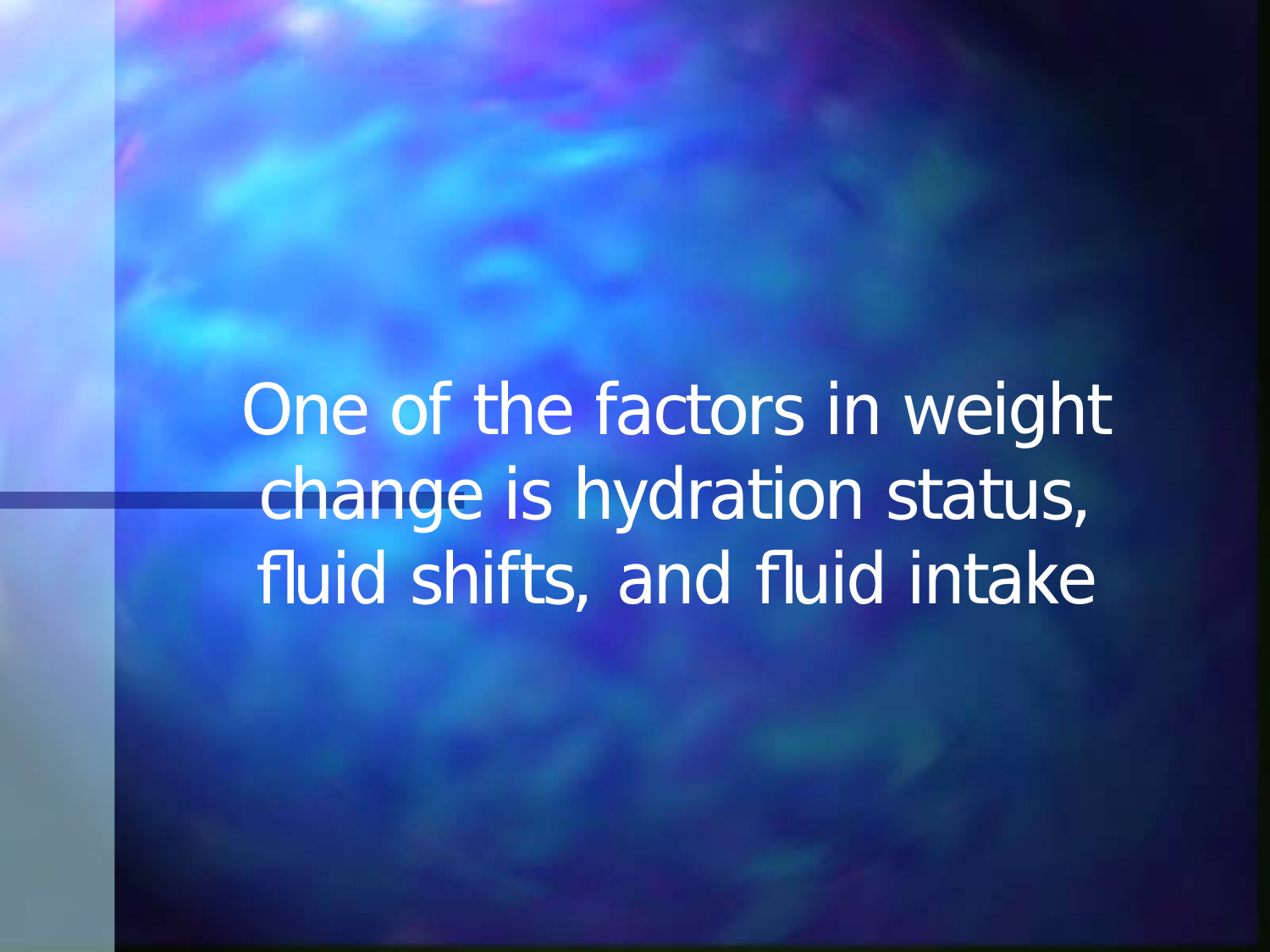

# One of the factors in weight change is hydration status, fluid shifts, and fluid intake